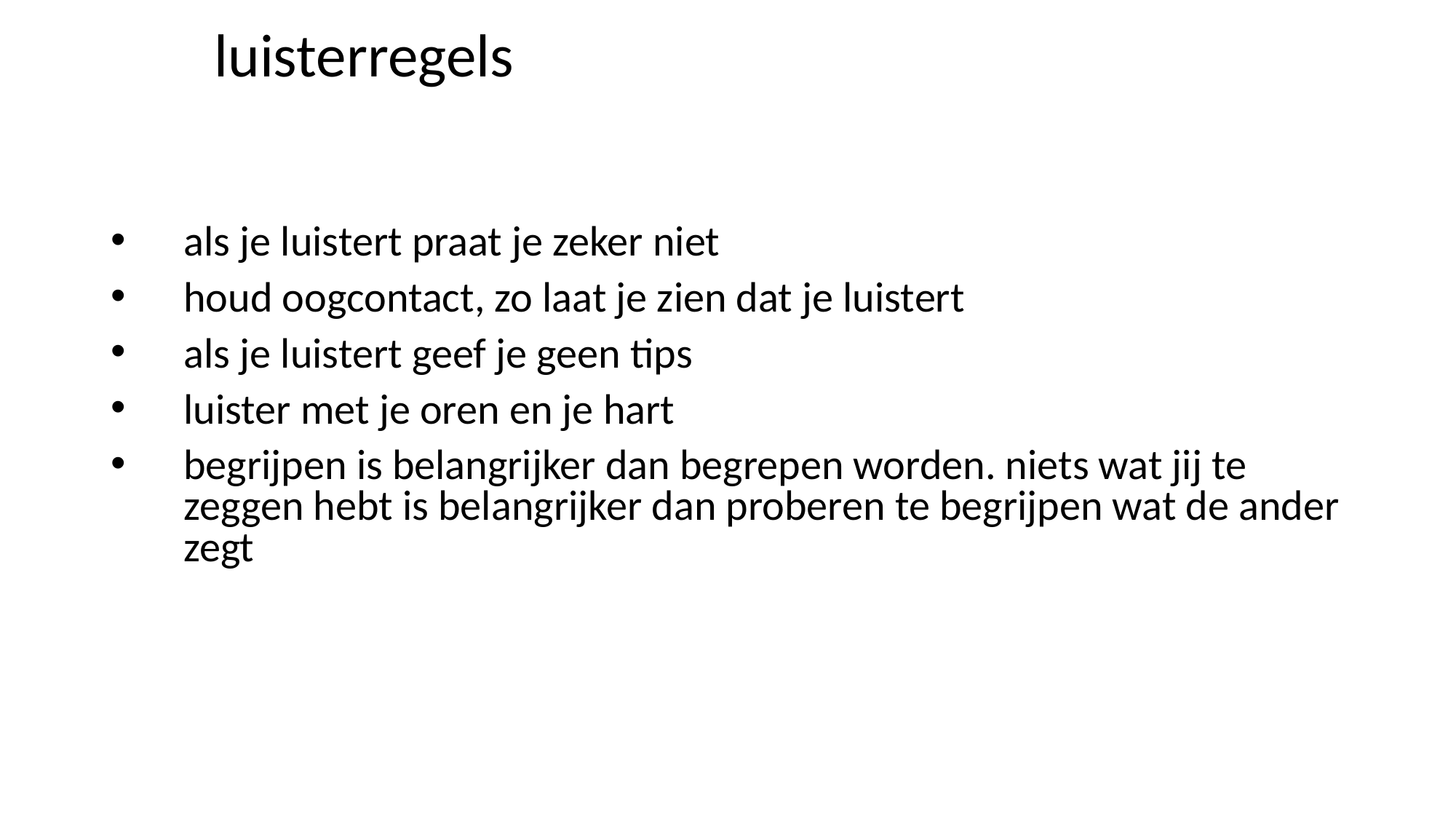

# luisterregels
als je luistert praat je zeker niet
houd oogcontact, zo laat je zien dat je luistert
als je luistert geef je geen tips
luister met je oren en je hart
begrijpen is belangrijker dan begrepen worden. niets wat jij te zeggen hebt is belangrijker dan proberen te begrijpen wat de ander zegt